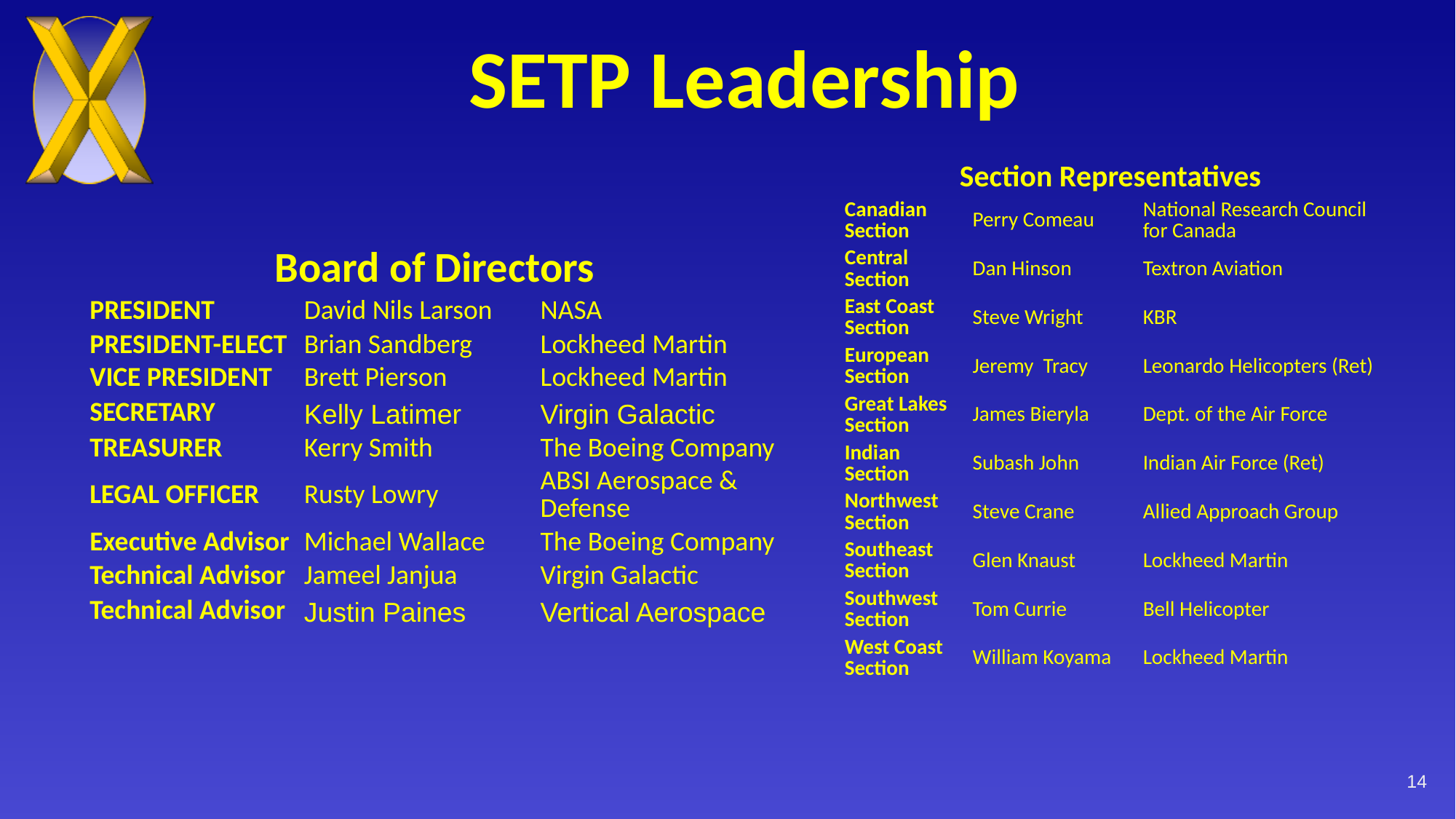

# SETP Leadership
| Section Representatives |  |  |
| --- | --- | --- |
| Canadian Section | Perry Comeau | National Research Council for Canada |
| Central Section | Dan Hinson | Textron Aviation |
| East Coast Section | Steve Wright | KBR |
| European Section | Jeremy Tracy | Leonardo Helicopters (Ret) |
| Great Lakes Section | James Bieryla | Dept. of the Air Force |
| Indian Section | Subash John | Indian Air Force (Ret) |
| Northwest Section | Steve Crane | Allied Approach Group |
| Southeast Section | Glen Knaust | Lockheed Martin |
| Southwest Section | Tom Currie | Bell Helicopter |
| West Coast Section | William Koyama | Lockheed Martin |
| Board of Directors |  |  |
| --- | --- | --- |
| PRESIDENT | David Nils Larson | NASA |
| PRESIDENT-ELECT | Brian Sandberg | Lockheed Martin |
| VICE PRESIDENT | Brett Pierson | Lockheed Martin |
| SECRETARY | Kelly Latimer | Virgin Galactic |
| TREASURER | Kerry Smith | The Boeing Company |
| LEGAL OFFICER | Rusty Lowry | ABSI Aerospace & Defense |
| Executive Advisor | Michael Wallace | The Boeing Company |
| Technical Advisor | Jameel Janjua | Virgin Galactic |
| Technical Advisor | Justin Paines | Vertical Aerospace |
14